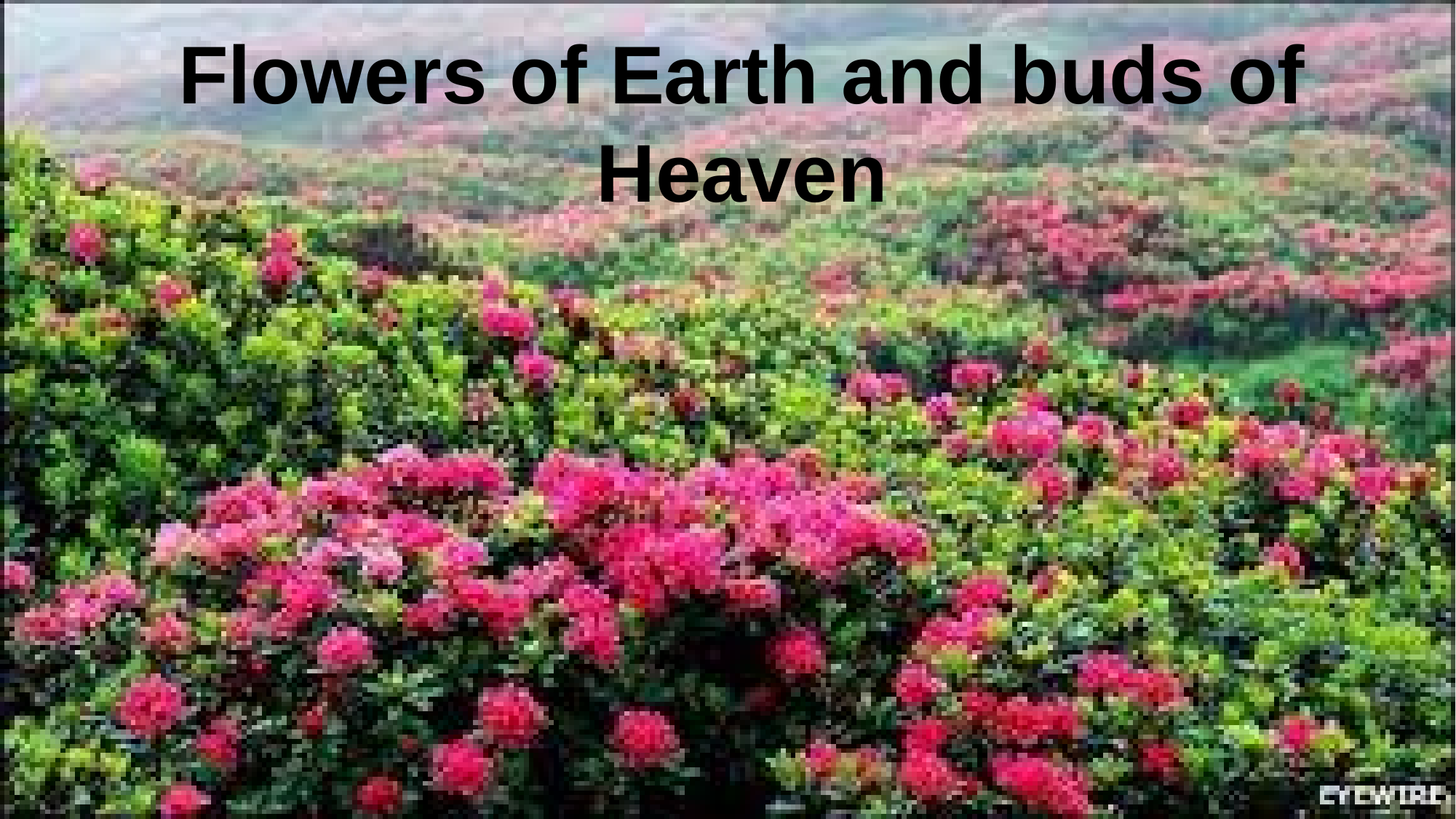

Flowers of Earth and buds of Heaven